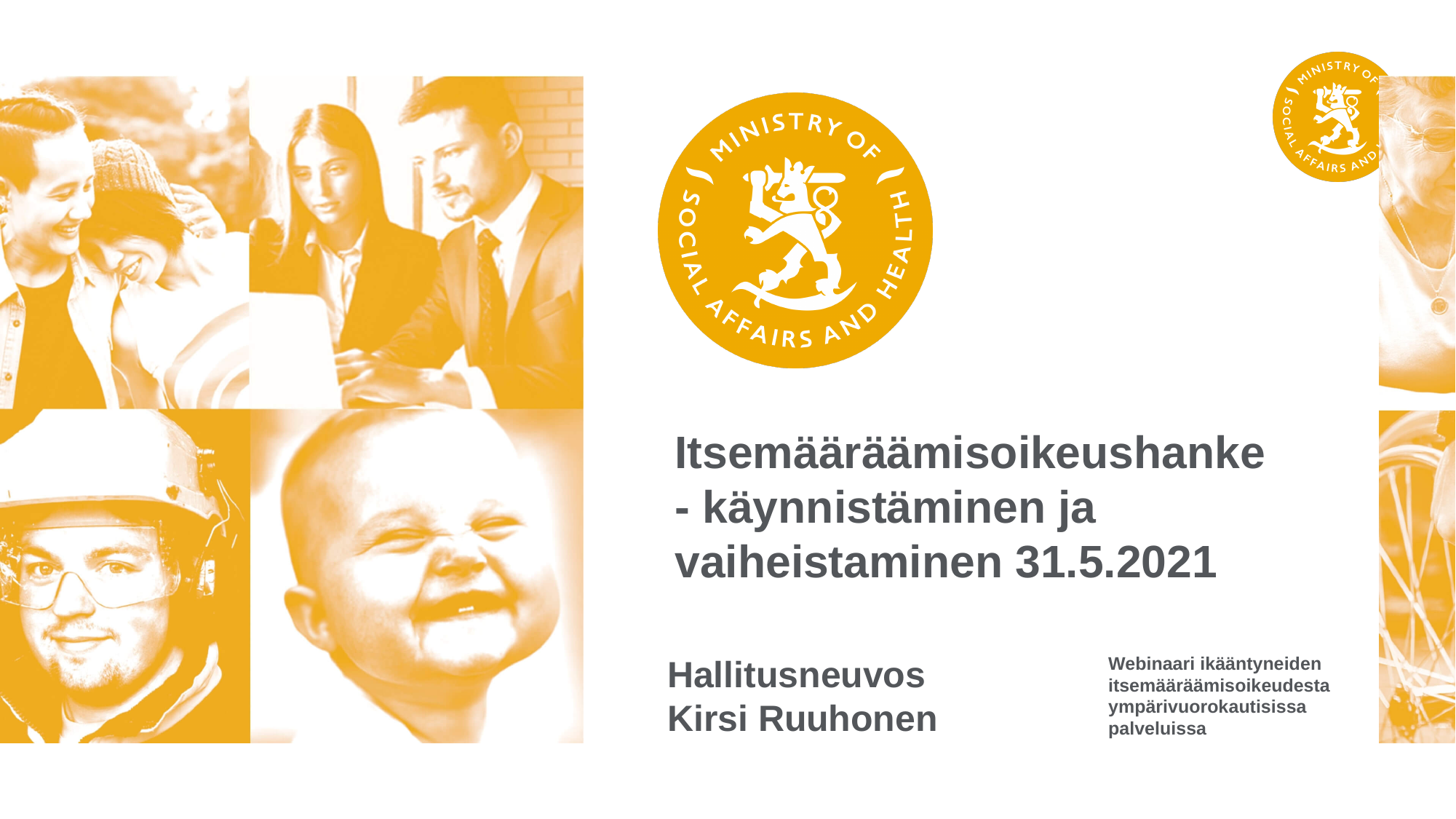

# Itsemääräämisoikeushanke - käynnistäminen ja vaiheistaminen 31.5.2021
Hallitusneuvos
Kirsi Ruuhonen
Webinaari ikääntyneiden itsemääräämisoikeudesta ympärivuorokautisissa palveluissa